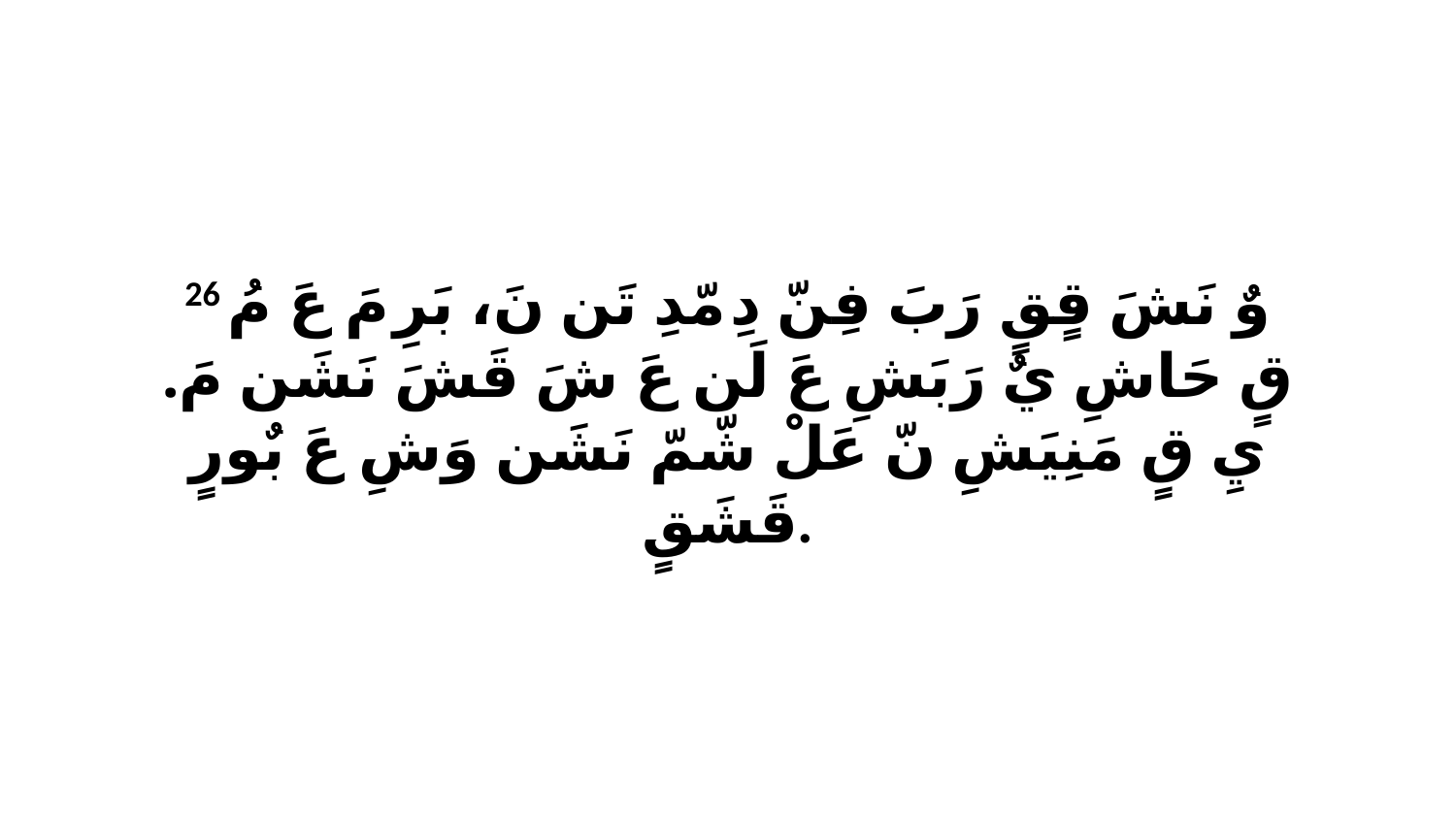

26 وٌ نَشَ قٍقٍ رَبَ فِنّ دِ مّدِ تَن نَ، بَرِ مَ عَ مُ قٍ حَاشِ يٌ رَبَشِ عَ لَن عَ شَ قَشَ نَشَن مَ. يِ قٍ مَنِيَشِ نّ عَلْ شّمّ نَشَن وَشِ عَ بٌورٍ قَشَقٍ.